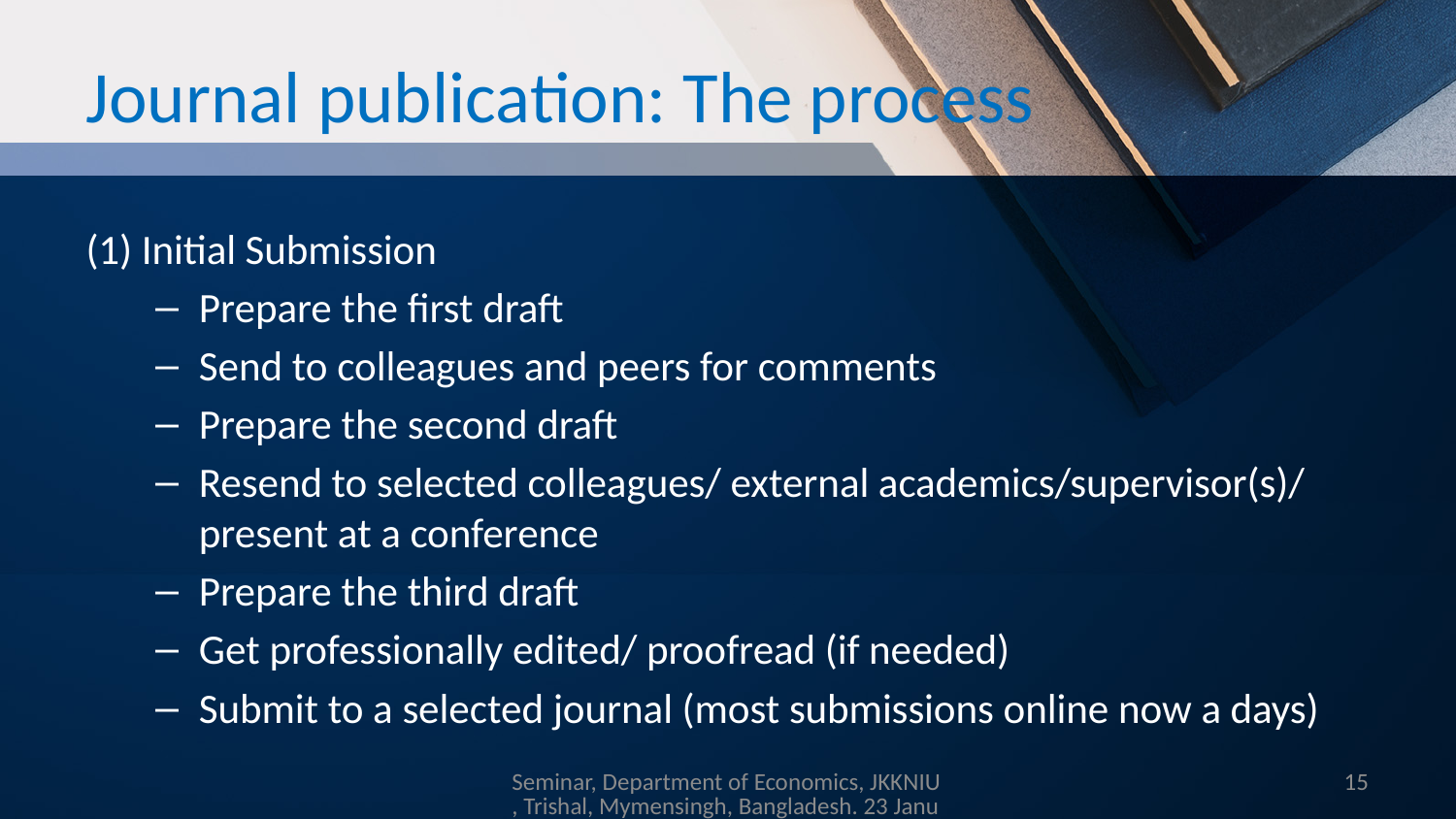

# Journal publication: The process
(1) Initial Submission
Prepare the first draft
Send to colleagues and peers for comments
Prepare the second draft
Resend to selected colleagues/ external academics/supervisor(s)/ present at a conference
Prepare the third draft
Get professionally edited/ proofread (if needed)
Submit to a selected journal (most submissions online now a days)

Seminar, Department of Economics, JKKNIU, Trishal, Mymensingh, Bangladesh. 23 Januay 2019
15